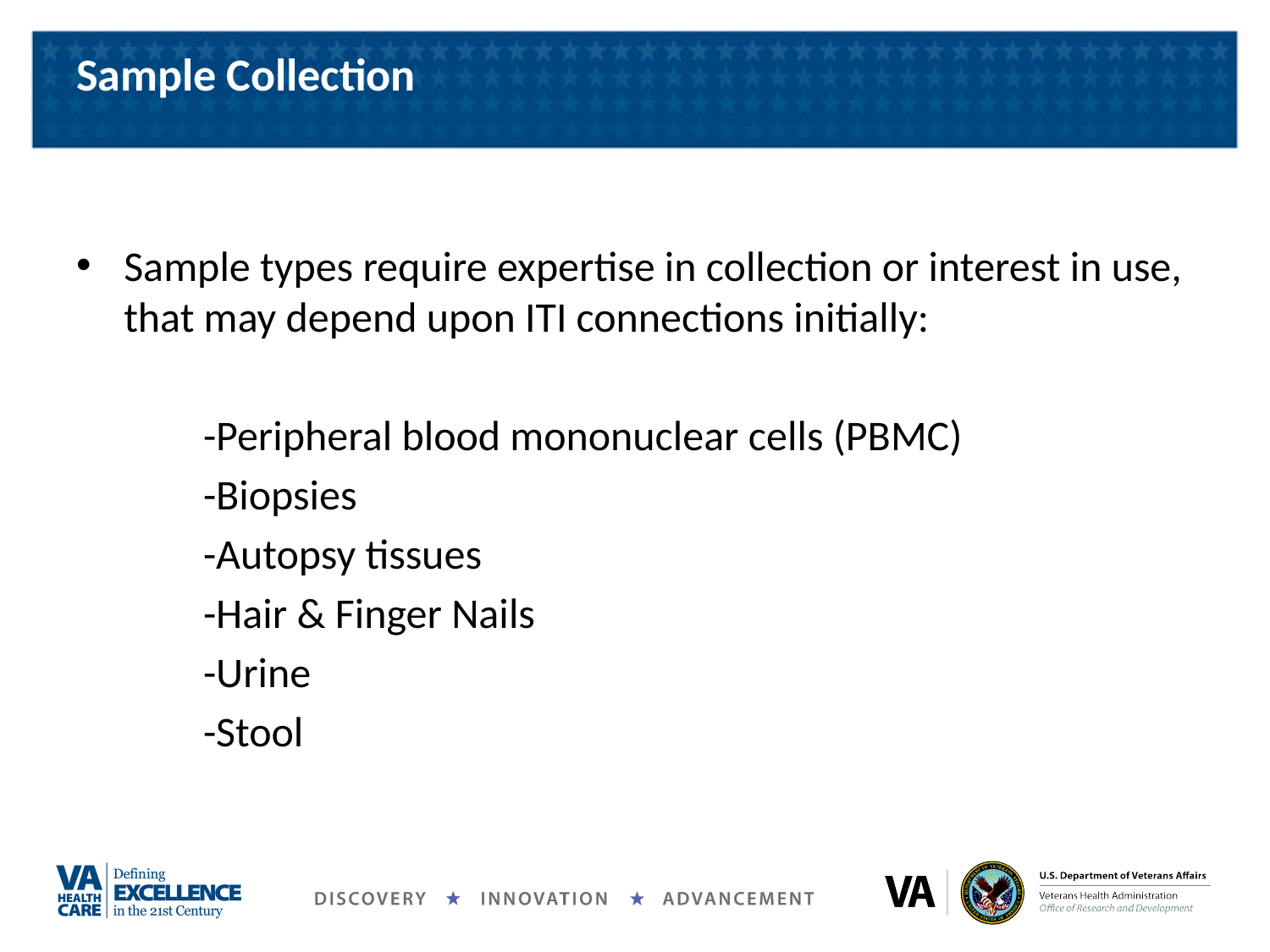

# Sample Collection
Sample types require expertise in collection or interest in use, that may depend upon ITI connections initially:

	-Peripheral blood mononuclear cells (PBMC)
	-Biopsies
	-Autopsy tissues
	-Hair & Finger Nails
	-Urine
	-Stool